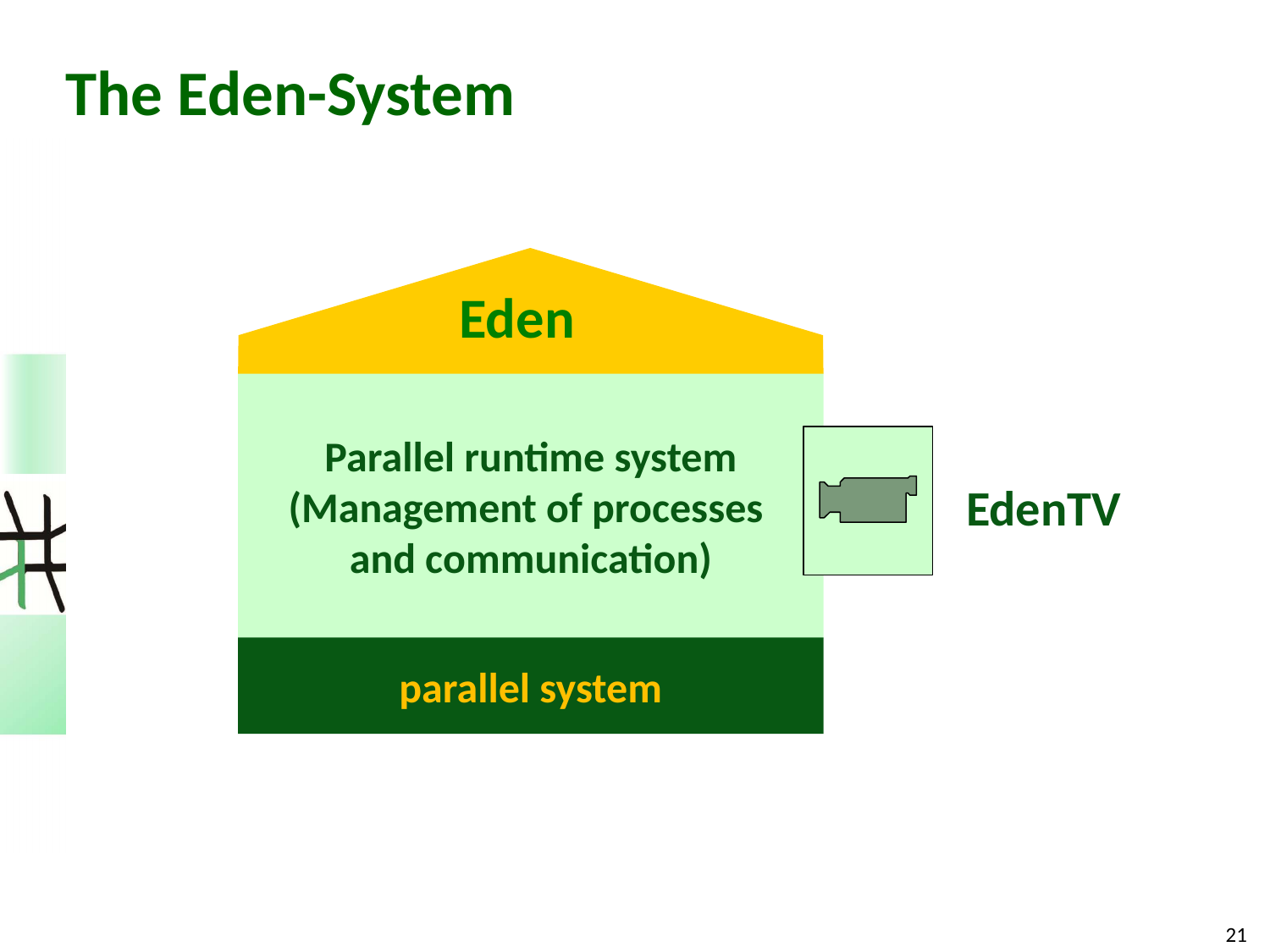

# The Eden-System

Eden
Parallel runtime system
(Management of processes
and communication)

EdenTV
parallel system
21